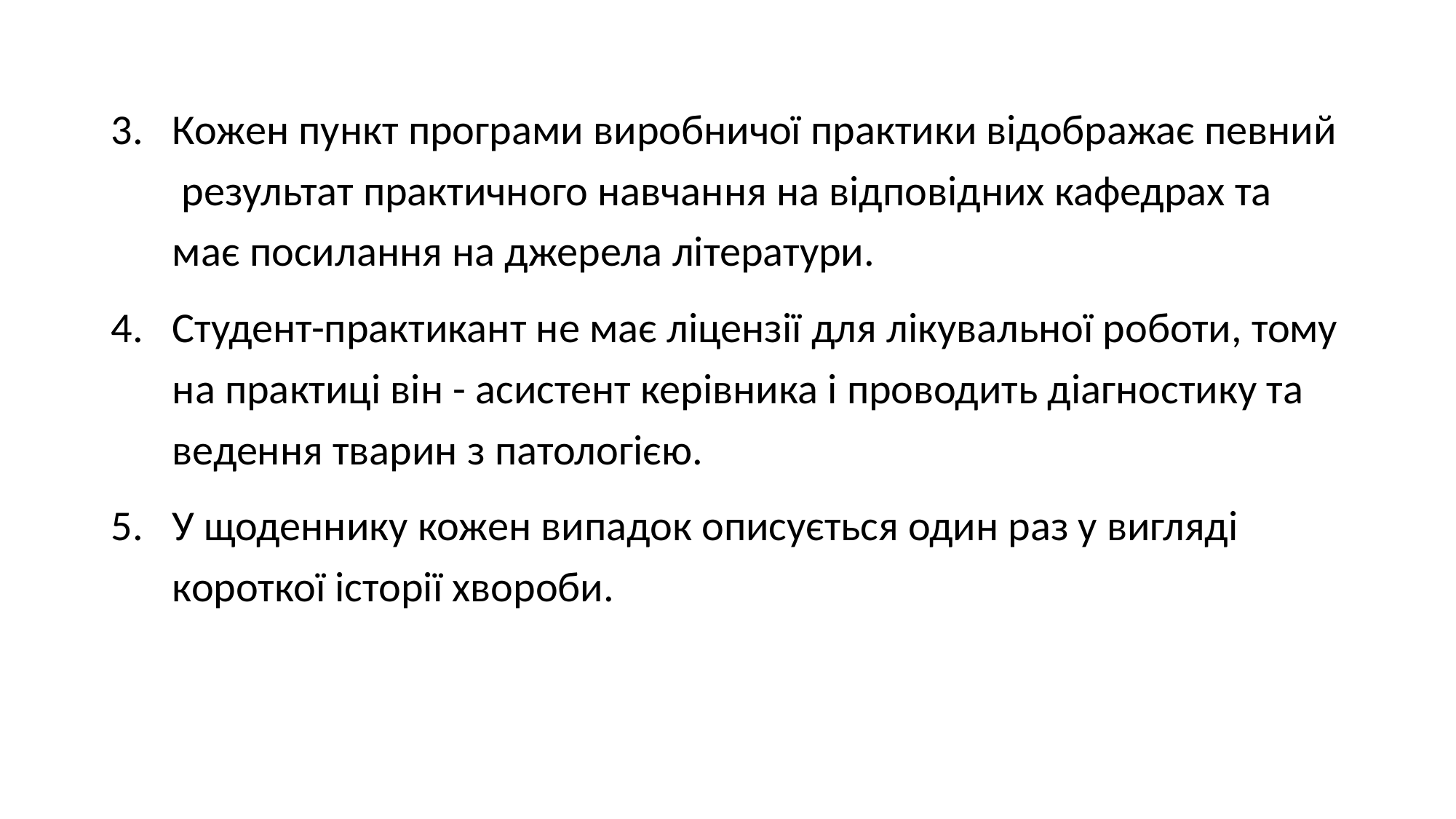

Кожен пункт програми виробничої практики відображає певний  результат практичного навчання на відповідних кафедрах та має посилання на джерела літератури.
Студент-практикант не має ліцензії для лікувальної роботи, тому на практиці він - асистент керівника і проводить діагностику та ведення тварин з патологією.
У щоденнику кожен випадок описується один раз у вигляді короткої історії хвороби.